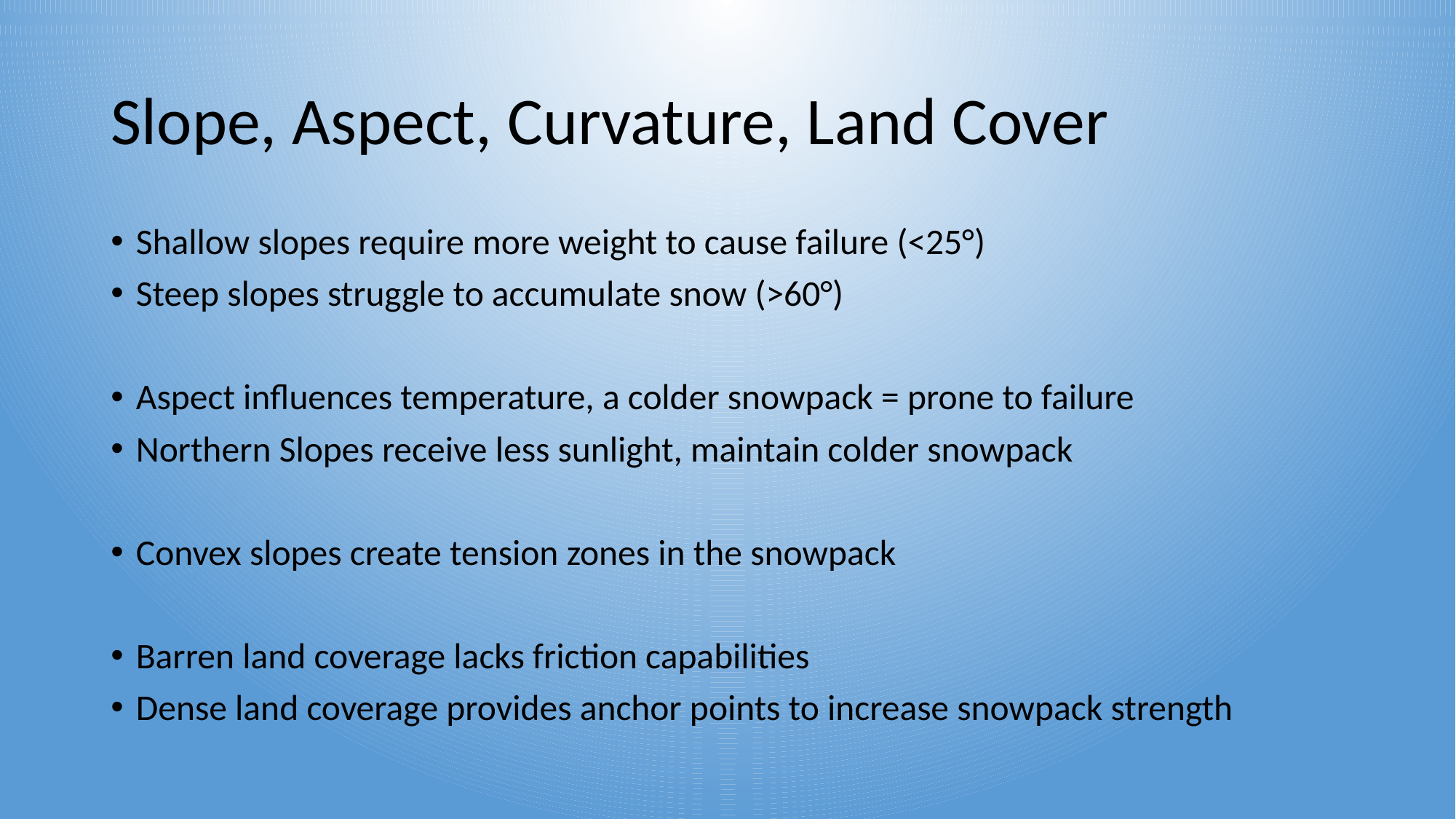

# Slope, Aspect, Curvature, Land Cover
Shallow slopes require more weight to cause failure (<25°)
Steep slopes struggle to accumulate snow (>60°)

Aspect influences temperature, a colder snowpack = prone to failure
Northern Slopes receive less sunlight, maintain colder snowpack

Convex slopes create tension zones in the snowpack

Barren land coverage lacks friction capabilities
Dense land coverage provides anchor points to increase snowpack strength